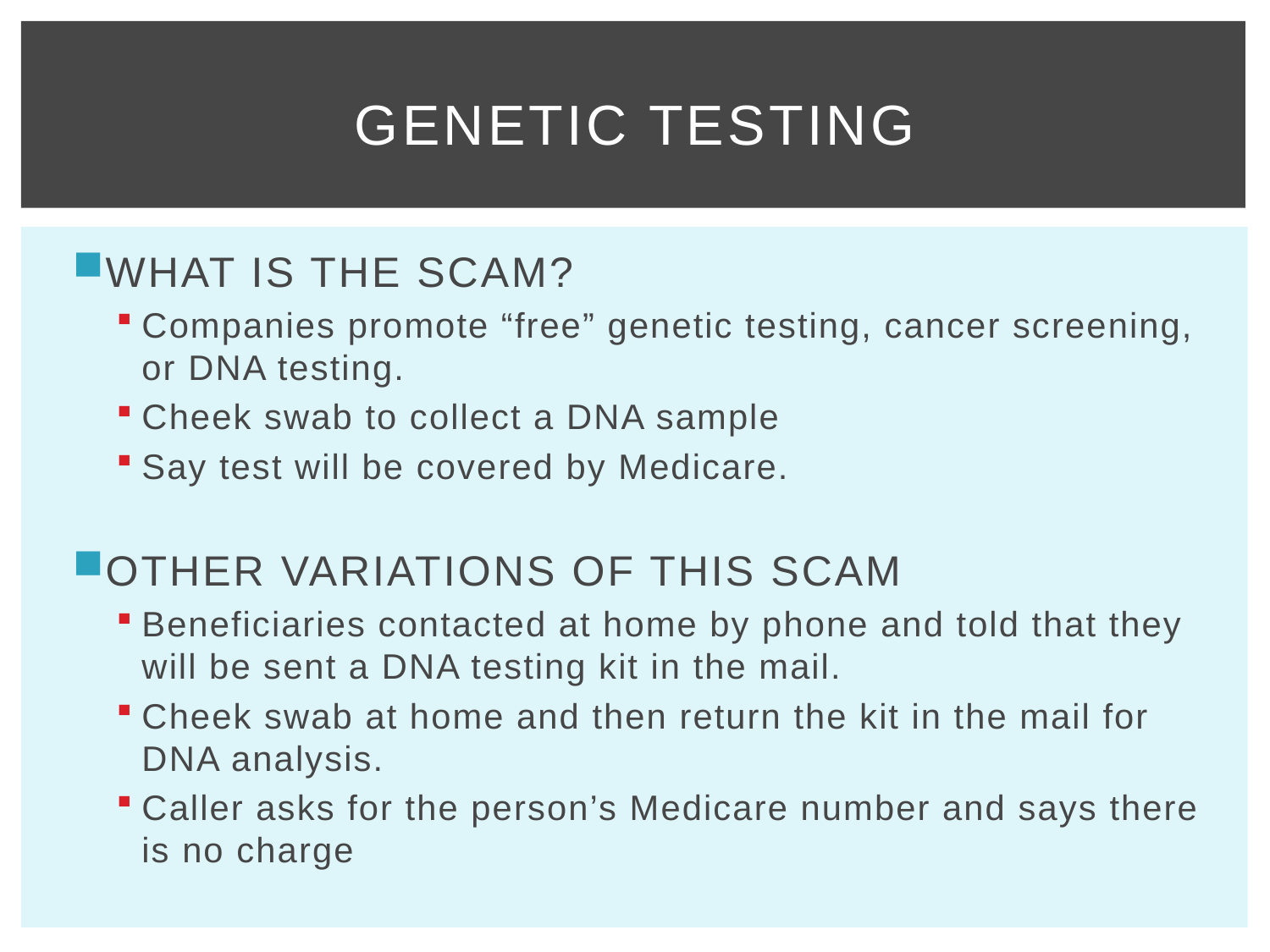

# Genetic Testing
WHAT IS THE SCAM?
Companies promote “free” genetic testing, cancer screening, or DNA testing.
Cheek swab to collect a DNA sample
Say test will be covered by Medicare.

OTHER VARIATIONS OF THIS SCAM
Beneficiaries contacted at home by phone and told that they will be sent a DNA testing kit in the mail.
Cheek swab at home and then return the kit in the mail for DNA analysis.
Caller asks for the person’s Medicare number and says there is no charge